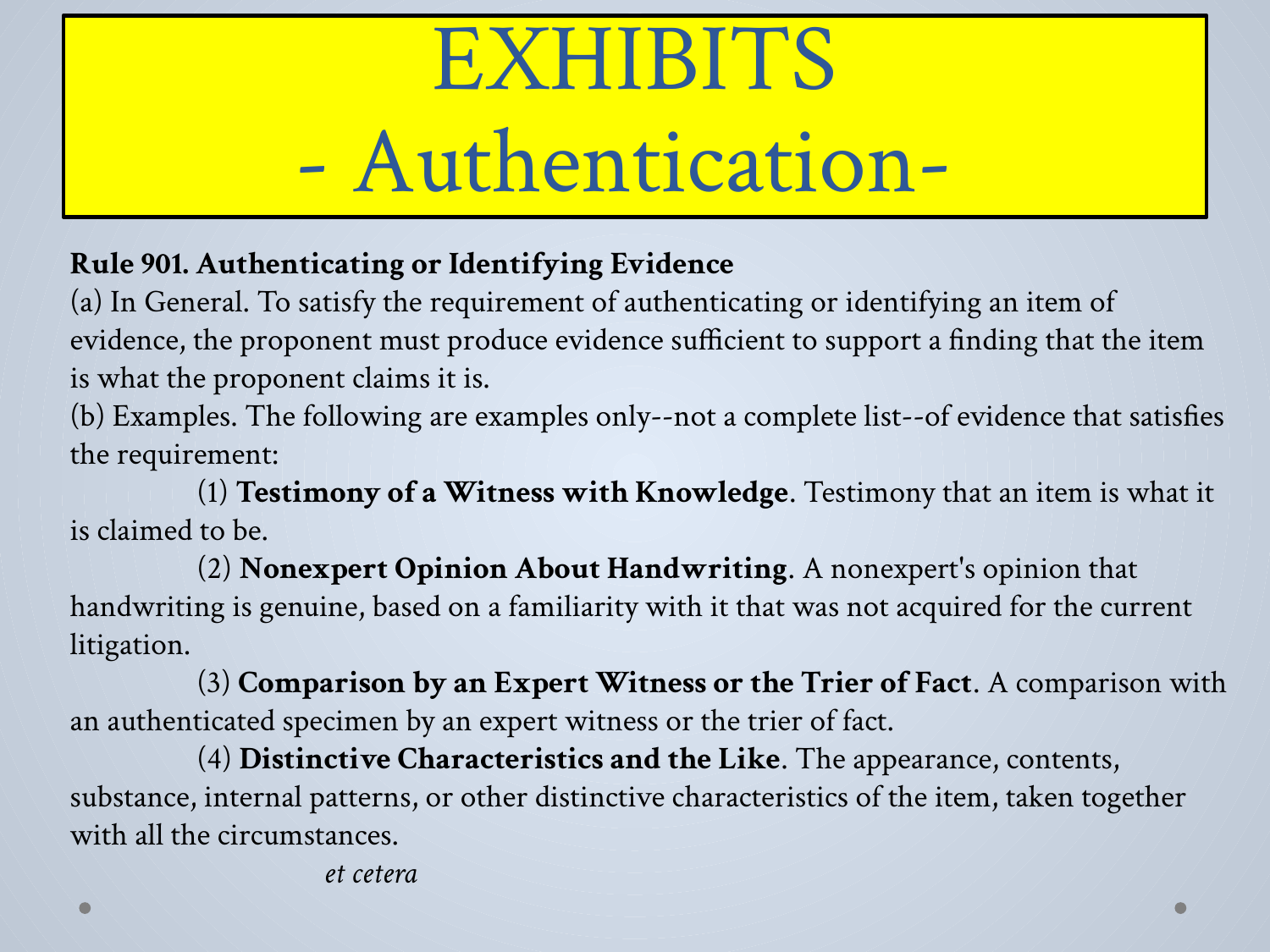

# EXHIBITS - Authentication-
Rule 901. Authenticating or Identifying Evidence
(a) In General. To satisfy the requirement of authenticating or identifying an item of evidence, the proponent must produce evidence sufficient to support a finding that the item is what the proponent claims it is.
(b) Examples. The following are examples only--not a complete list--of evidence that satisfies the requirement:
	(1) Testimony of a Witness with Knowledge. Testimony that an item is what it is claimed to be.
	(2) Nonexpert Opinion About Handwriting. A nonexpert's opinion that handwriting is genuine, based on a familiarity with it that was not acquired for the current litigation.
	(3) Comparison by an Expert Witness or the Trier of Fact. A comparison with an authenticated specimen by an expert witness or the trier of fact.
	(4) Distinctive Characteristics and the Like. The appearance, contents, substance, internal patterns, or other distinctive characteristics of the item, taken together with all the circumstances.
		et cetera